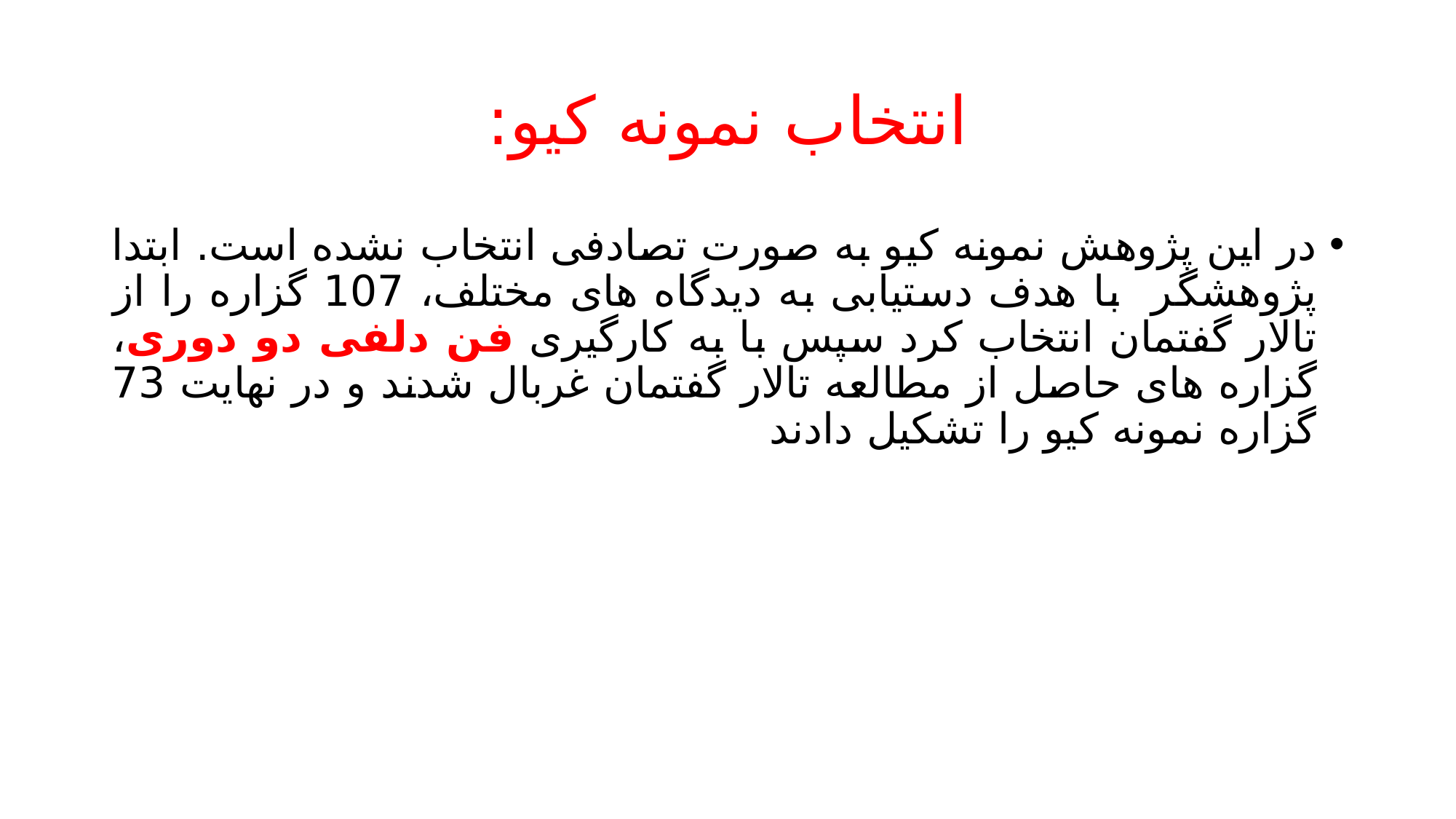

# انتخاب نمونه کیو:
در این پژوهش نمونه کیو به صورت تصادفی انتخاب نشده است. ابتدا پژوهشگر  با هدف دستیابی به دیدگاه های مختلف، 107 گزاره را از تالار گفتمان انتخاب کرد سپس با به کارگیری فن دلفی دو دوری، گزاره های حاصل از مطالعه تالار گفتمان غربال شدند و در نهایت 73 گزاره نمونه کیو را تشکیل دادند